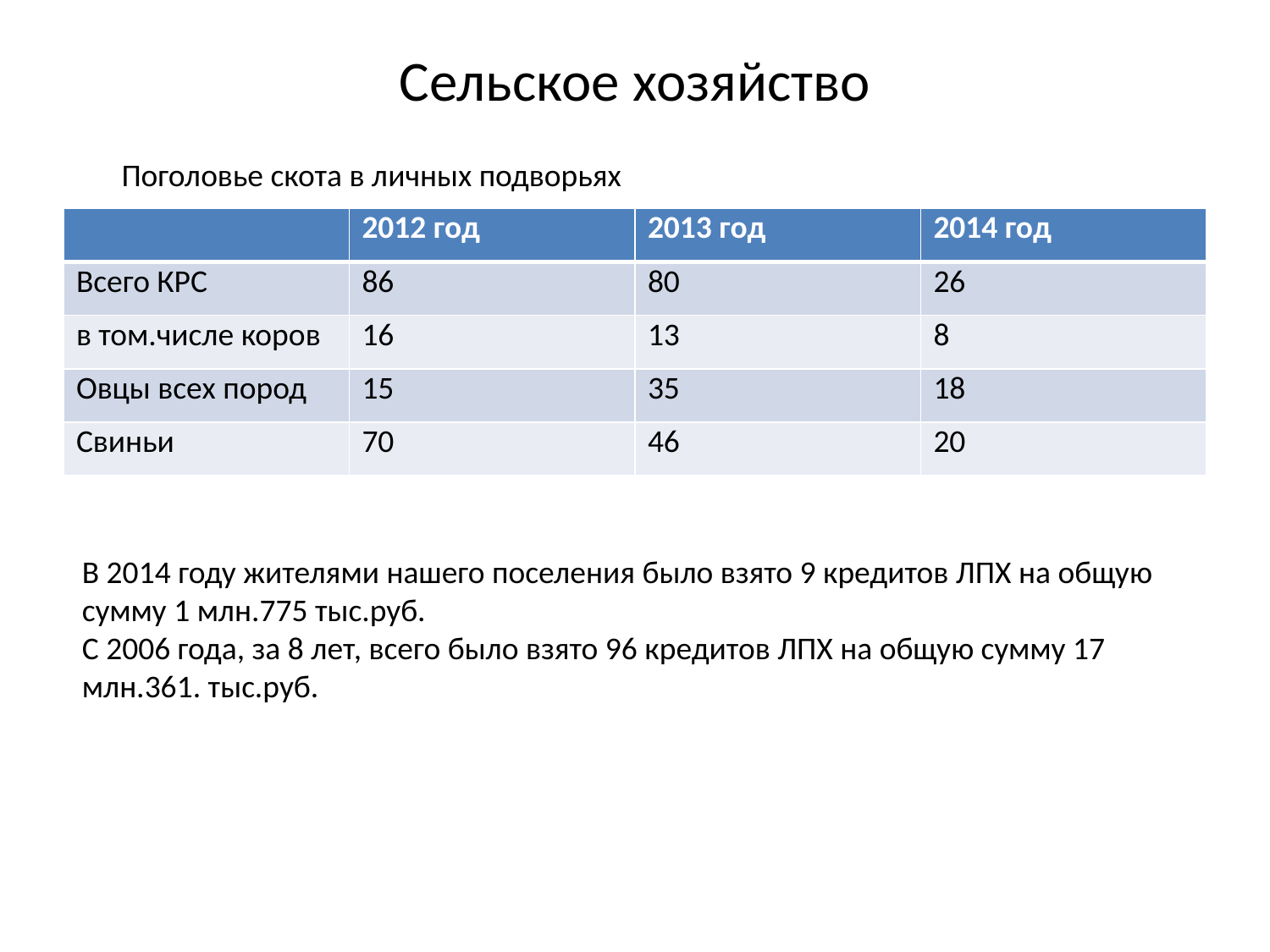

# Сельское хозяйство
Поголовье скота в личных подворьях

|  | 2012 год | 2013 год | 2014 год |
| --- | --- | --- | --- |
| Всего КРС | 86 | 80 | 26 |
| в том.числе коров | 16 | 13 | 8 |
| Овцы всех пород | 15 | 35 | 18 |
| Свиньи | 70 | 46 | 20 |
В 2014 году жителями нашего поселения было взято 9 кредитов ЛПХ на общую сумму 1 млн.775 тыс.руб.
С 2006 года, за 8 лет, всего было взято 96 кредитов ЛПХ на общую сумму 17 млн.361. тыс.руб.